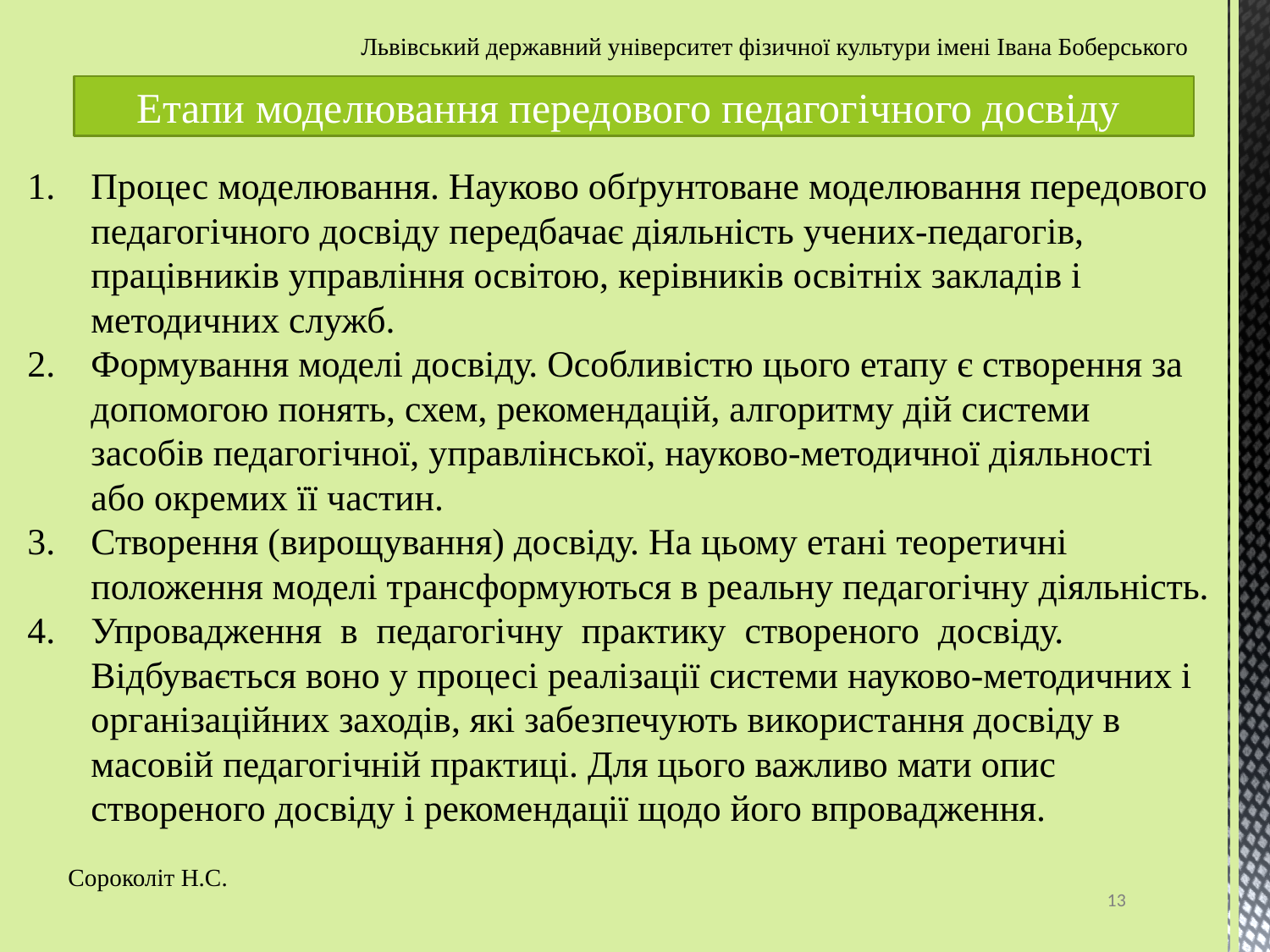

# Львівський державний університет фізичної культури імені Івана Боберського
Етапи моделювання передового педагогічного досвіду
Процес моделювання. Науково обґрунтоване моделювання передового педагогічного досвіду передбачає діяльність учених-педагогів, працівників управління освітою, керівників освітніх закладів і методичних служб.
Формування моделі досвіду. Особливістю цього етапу є створення за допомогою понять, схем, рекомендацій, алгоритму дій системи засобів педагогічної, управлінської, науково-методичної діяльності або окремих її частин.
Створення (вирощування) досвіду. На цьому етані теоретичні положення моделі трансформуються в реальну педагогічну діяльність.
Упровадження  в  педагогічну  практику  створеного  досвіду. Відбувається воно у процесі реалізації системи науково-методичних і організаційних заходів, які забезпечують використання досвіду в масовій педагогічній практиці. Для цього важливо мати опис створеного досвіду і рекомендації щодо його впровадження.
Сороколіт Н.С.
13